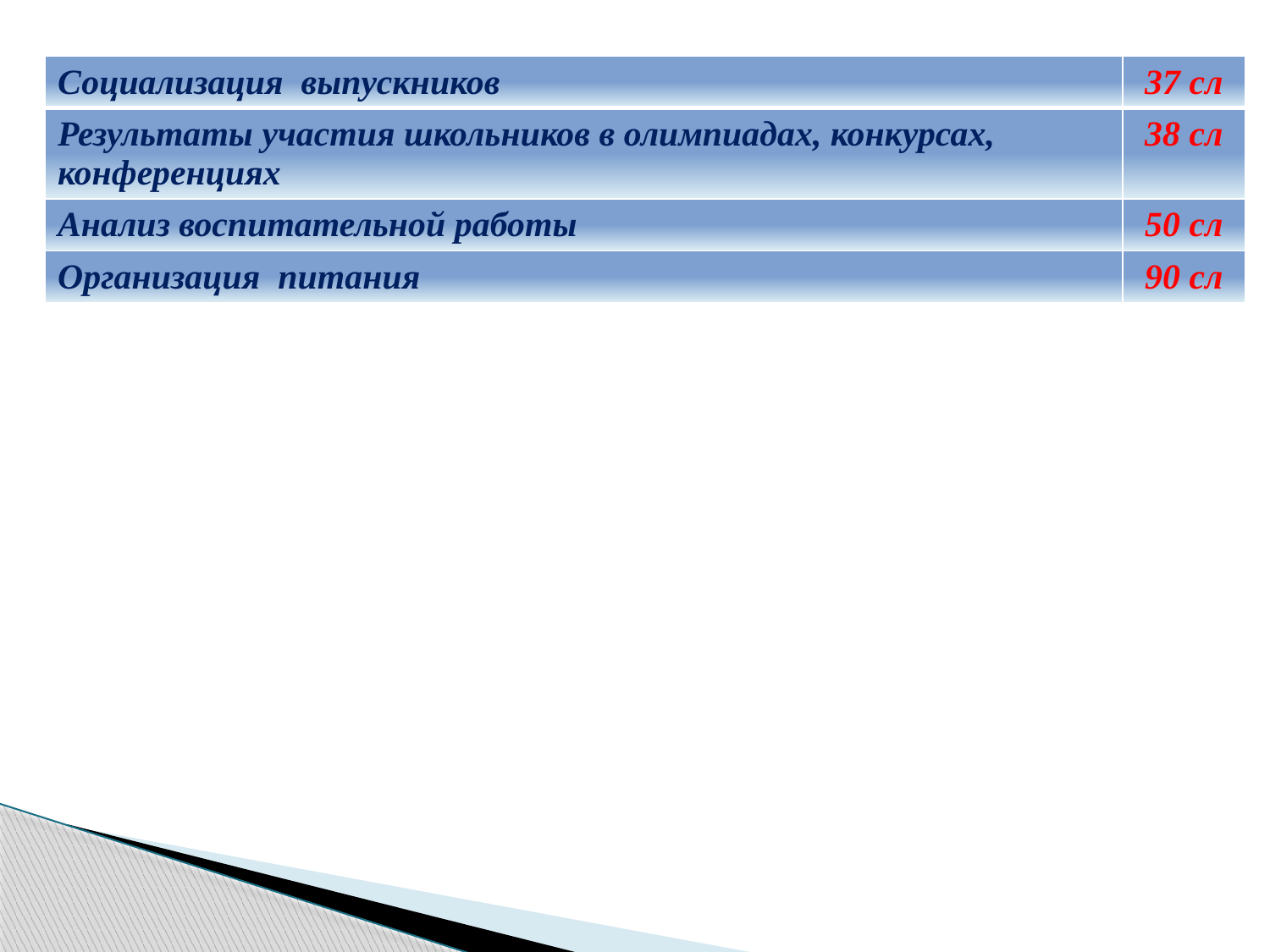

| Социализация выпускников | 37 сл |
| --- | --- |
| Результаты участия школьников в олимпиадах, конкурсах, конференциях | 38 сл |
| Анализ воспитательной работы | 50 сл |
| Организация питания | 90 сл |